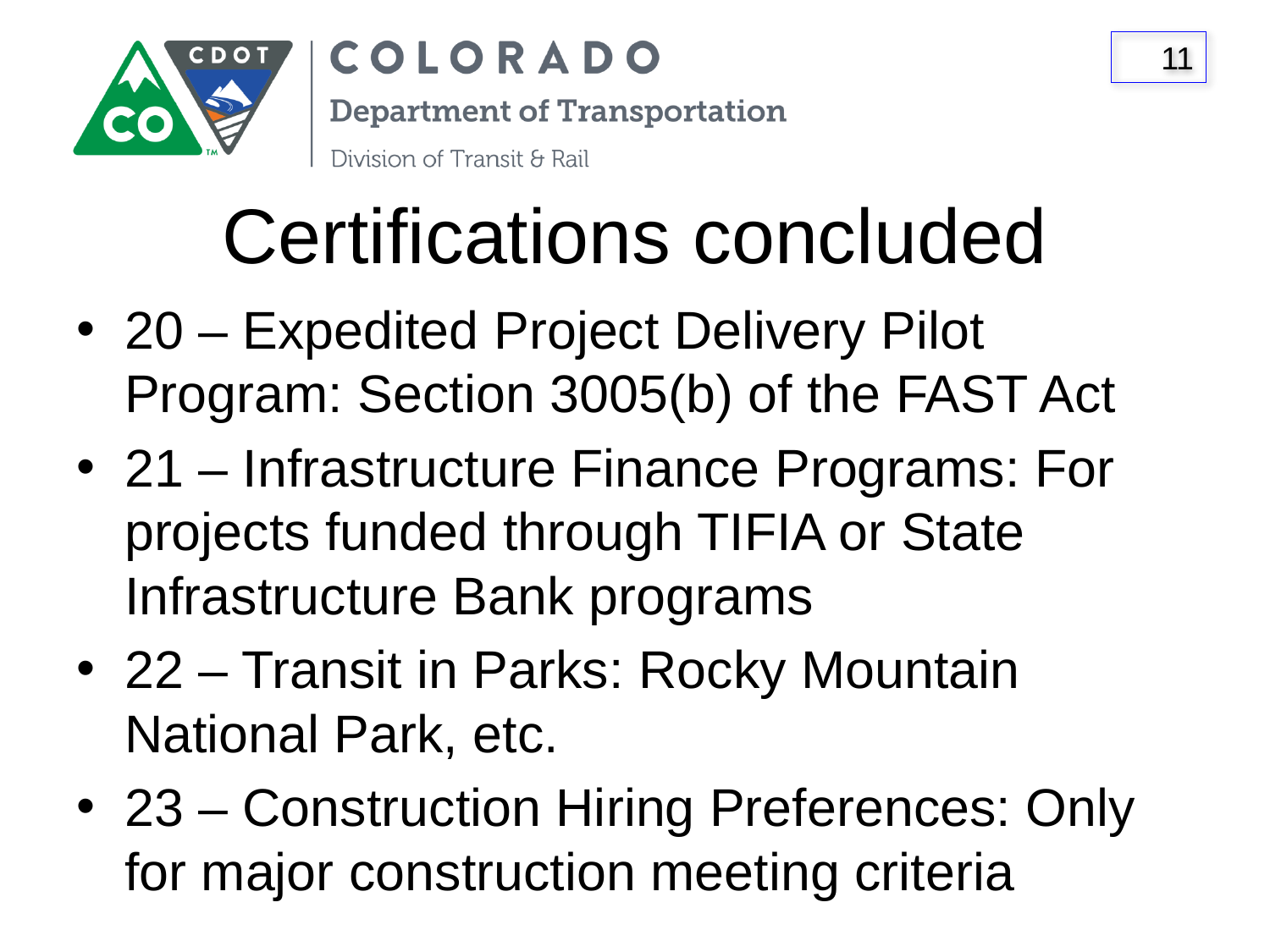

# Certifications concluded
20 – Expedited Project Delivery Pilot Program: Section 3005(b) of the FAST Act
21 – Infrastructure Finance Programs: For projects funded through TIFIA or State Infrastructure Bank programs
22 – Transit in Parks: Rocky Mountain National Park, etc.
23 – Construction Hiring Preferences: Only for major construction meeting criteria